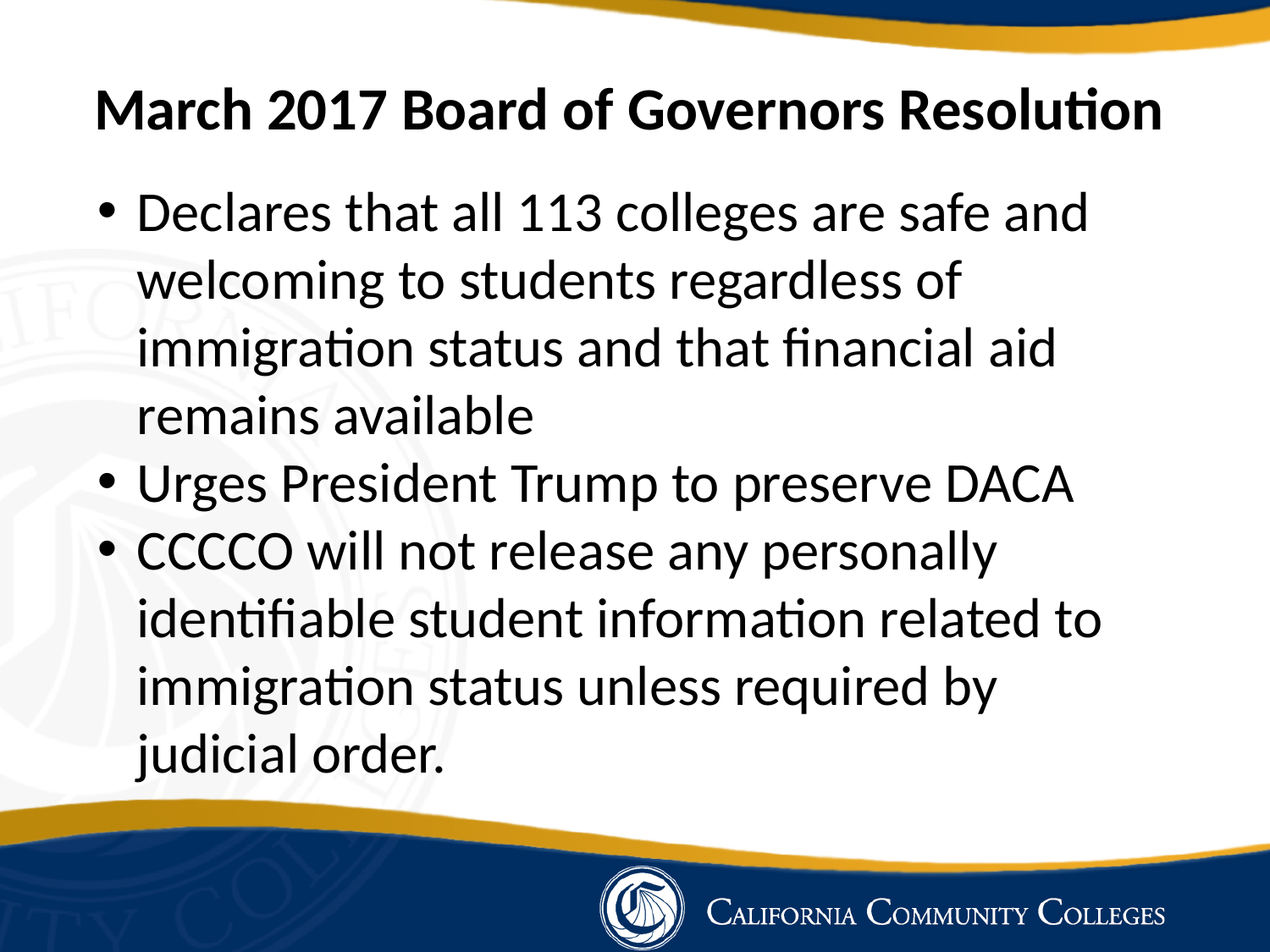

March 2017 Board of Governors Resolution
Declares that all 113 colleges are safe and welcoming to students regardless of immigration status and that financial aid remains available
Urges President Trump to preserve DACA
CCCCO will not release any personally identifiable student information related to immigration status unless required by judicial order.